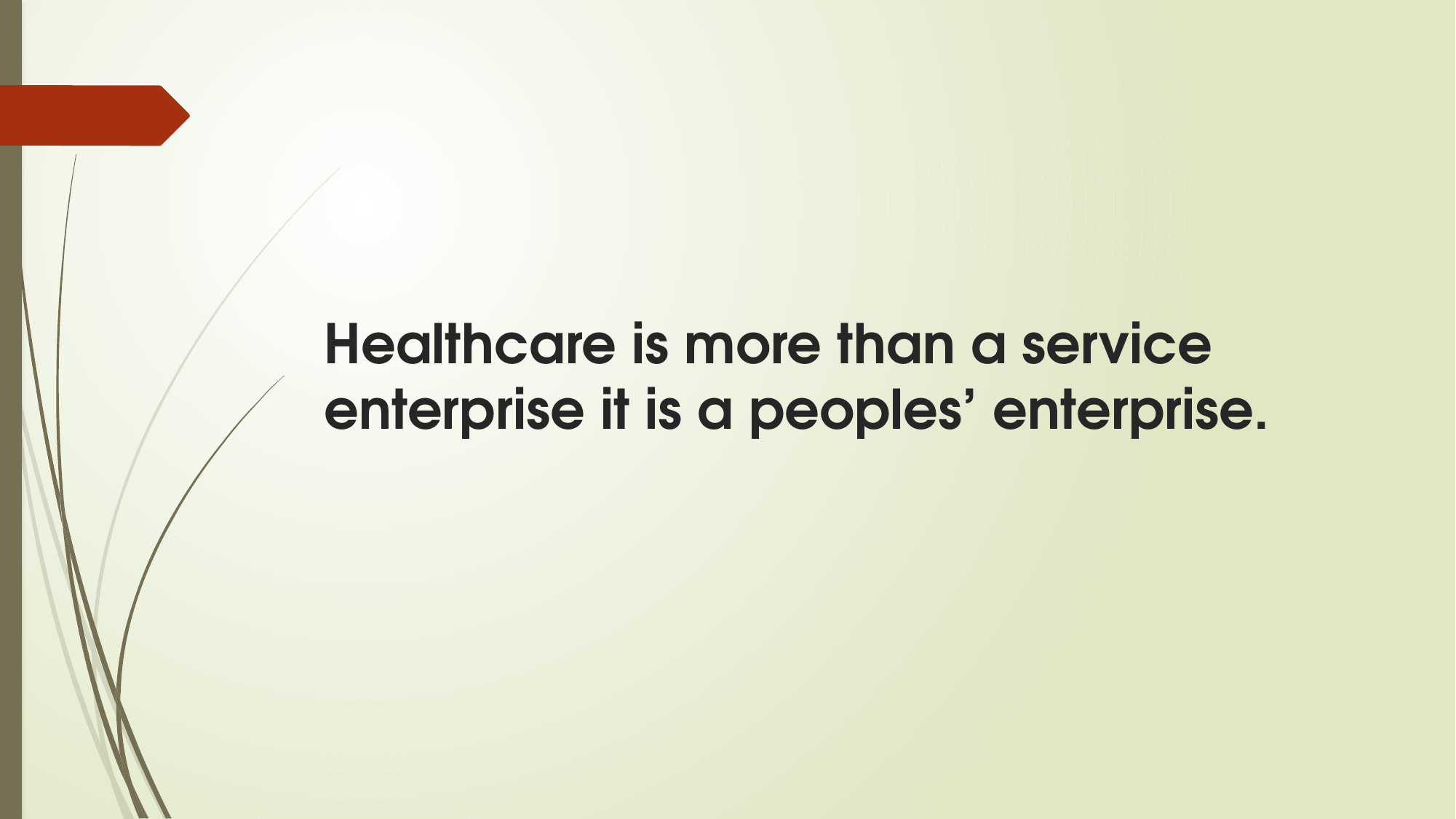

# Healthcare is more than a service enterprise it is a peoples’ enterprise.